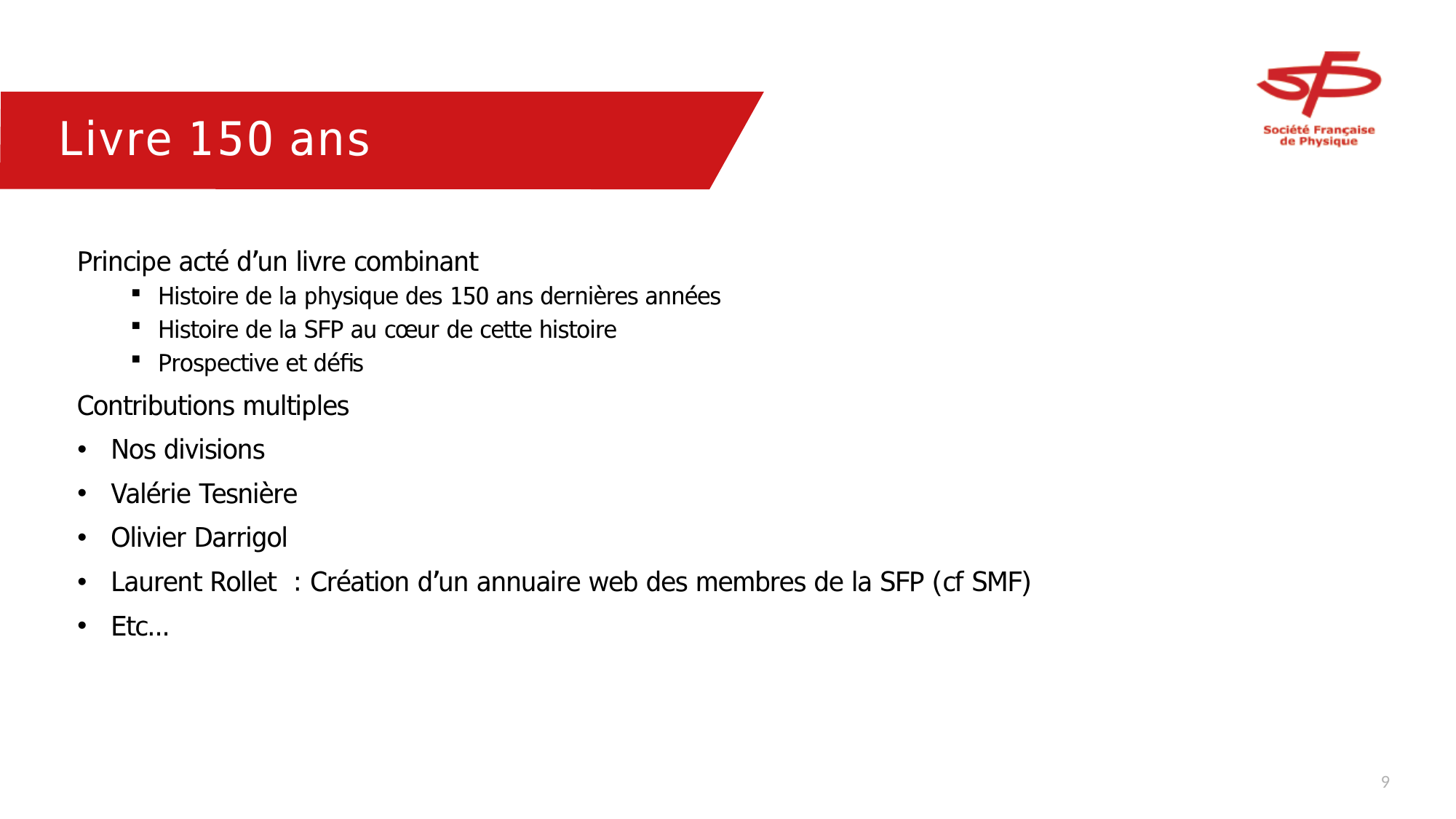

# Livre 150 ans
Principe acté d’un livre combinant
Histoire de la physique des 150 ans dernières années
Histoire de la SFP au cœur de cette histoire
Prospective et défis
Contributions multiples
Nos divisions
Valérie Tesnière
Olivier Darrigol
Laurent Rollet  : Création d’un annuaire web des membres de la SFP (cf SMF)
Etc…
9